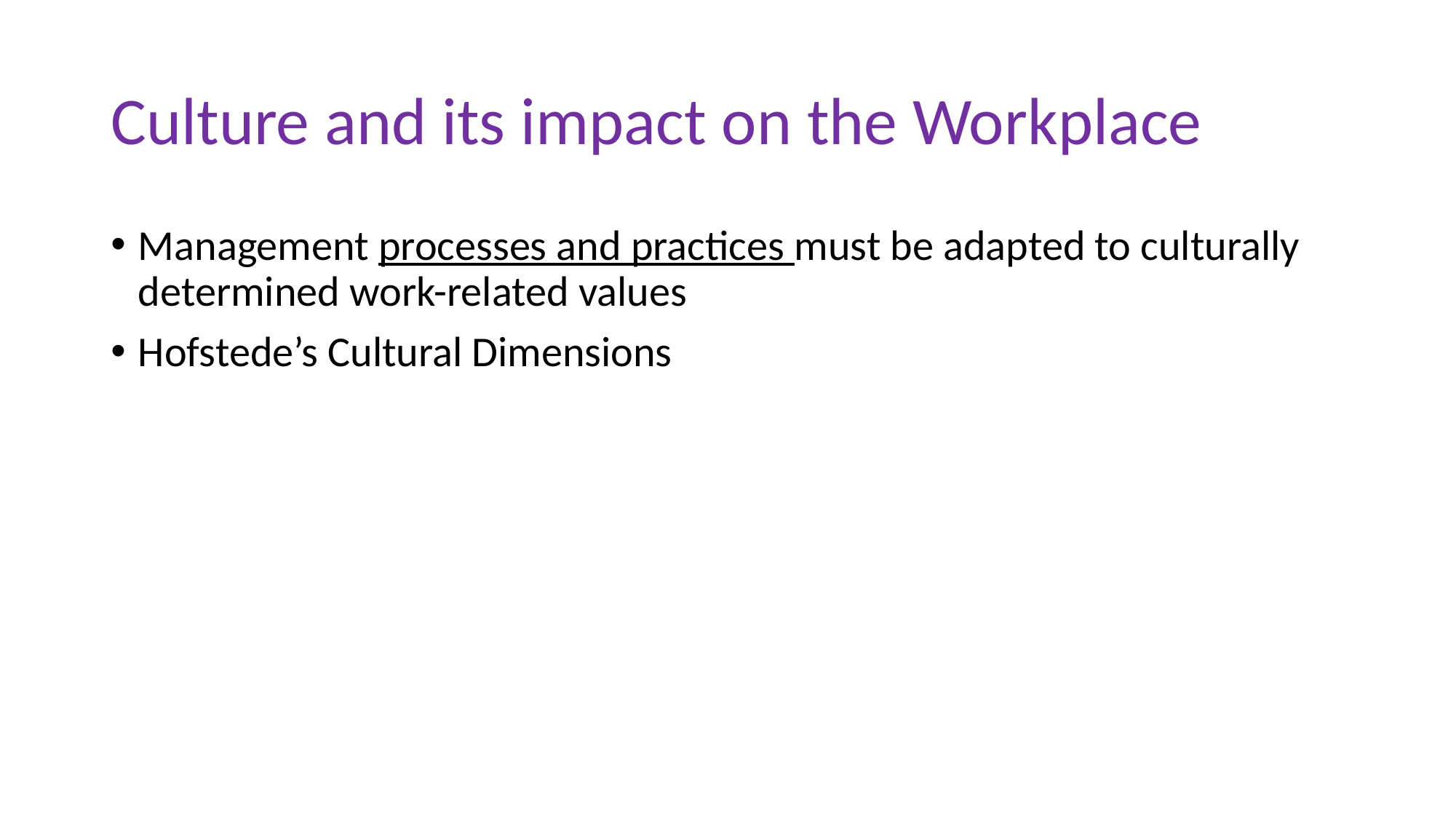

# Culture and its impact on the Workplace
Management processes and practices must be adapted to culturally determined work-related values
Hofstede’s Cultural Dimensions